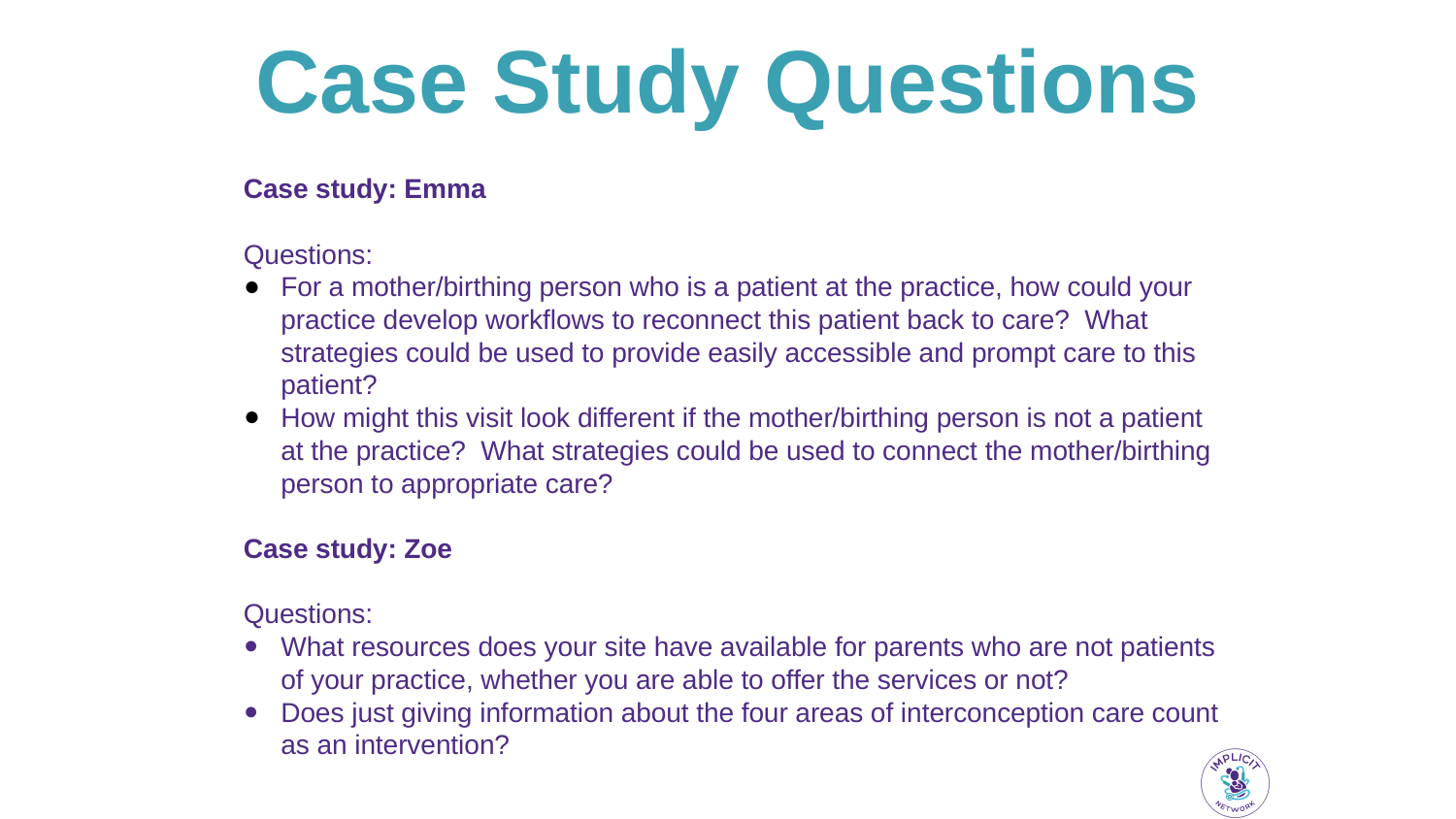

# Case Study Questions
Case study: Emma

Questions:
For a mother/birthing person who is a patient at the practice, how could your practice develop workflows to reconnect this patient back to care?  What strategies could be used to provide easily accessible and prompt care to this patient?
How might this visit look different if the mother/birthing person is not a patient at the practice?  What strategies could be used to connect the mother/birthing person to appropriate care?

Case study: Zoe

Questions:
What resources does your site have available for parents who are not patients of your practice, whether you are able to offer the services or not?
Does just giving information about the four areas of interconception care count as an intervention?